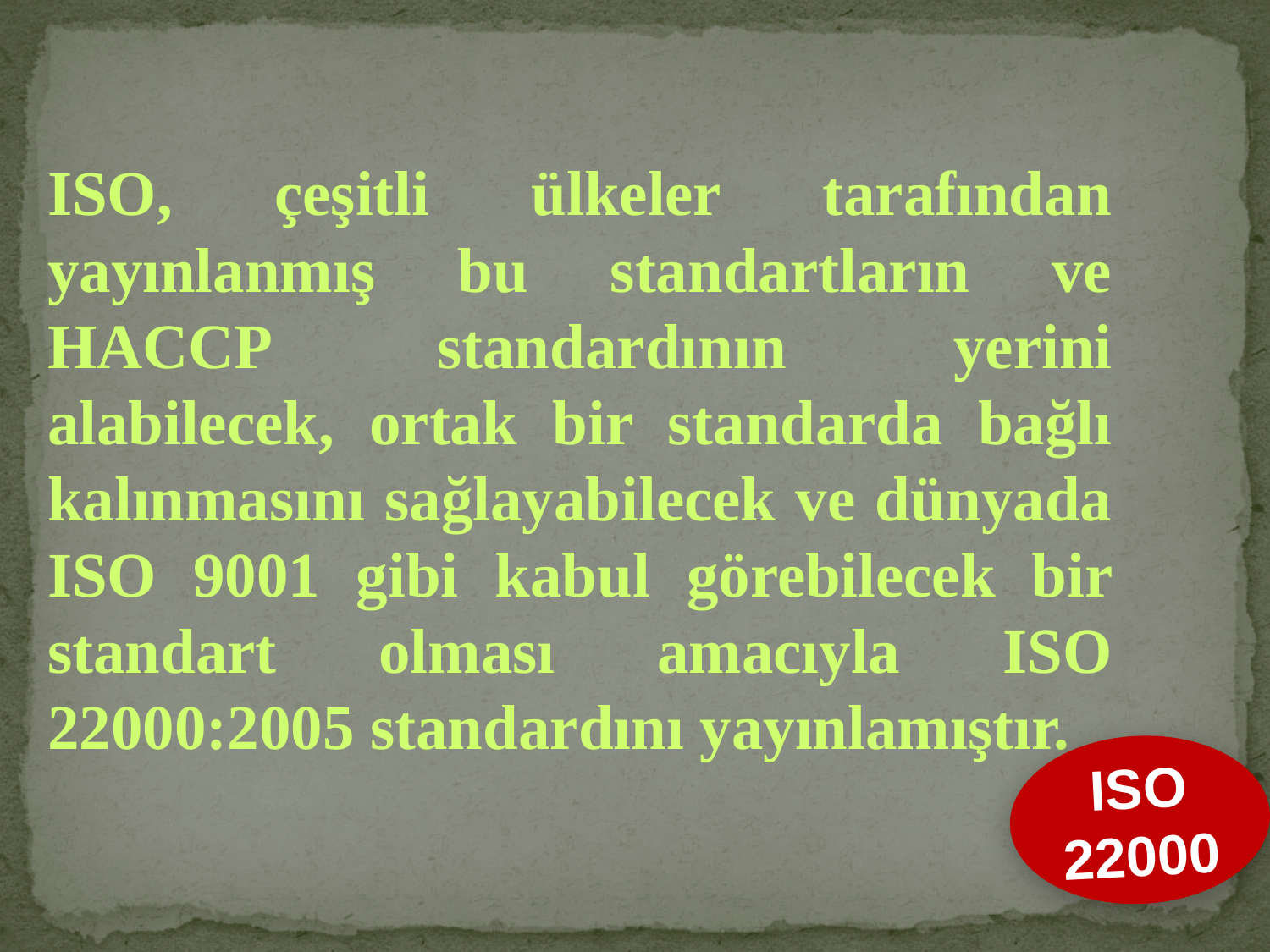

ISO, çeşitli ülkeler tarafından yayınlanmış bu standartların ve HACCP standardının yerini alabilecek, ortak bir standarda bağlı kalınmasını sağlayabilecek ve dünyada ISO 9001 gibi kabul görebilecek bir standart olması amacıyla ISO 22000:2005 standardını yayınlamıştır.
ISO 22000